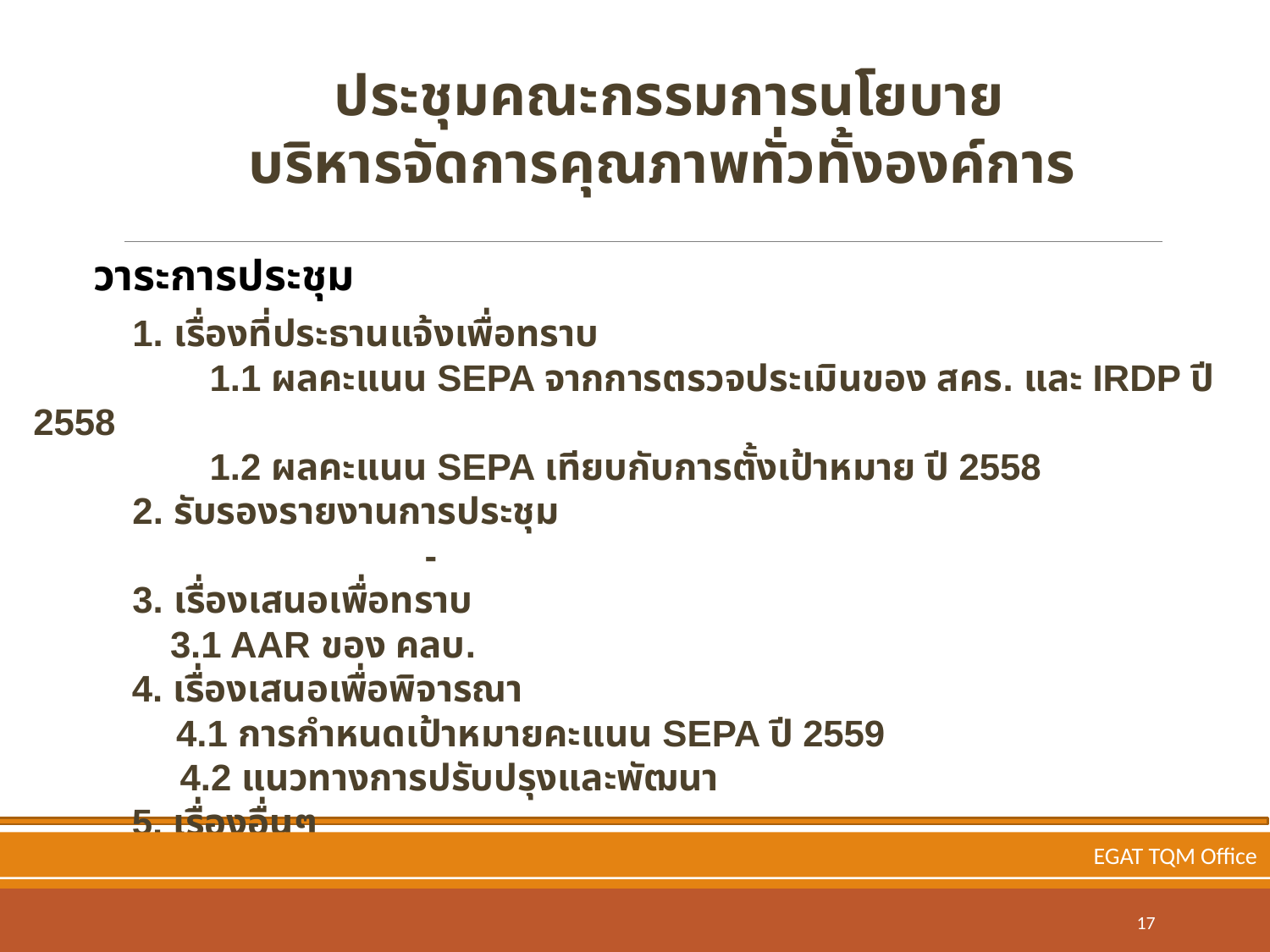

ประชุมคณะกรรมการนโยบาย
บริหารจัดการคุณภาพทั่วทั้งองค์การ
วาระการประชุม
	1. เรื่องที่ประธานแจ้งเพื่อทราบ
                 1.1 ผลคะแนน SEPA จากการตรวจประเมินของ สคร. และ IRDP ปี 2558
                 1.2 ผลคะแนน SEPA เทียบกับการตั้งเป้าหมาย ปี 2558
	2. รับรองรายงานการประชุม
				 -
	3. เรื่องเสนอเพื่อทราบ
	 3.1 AAR ของ คลบ.
	4. เรื่องเสนอเพื่อพิจารณา
			4.1 การกำหนดเป้าหมายคะแนน SEPA ปี 2559
		  4.2 แนวทางการปรับปรุงและพัฒนา
	5. เรื่องอื่นๆ

EGAT TQM Office
17